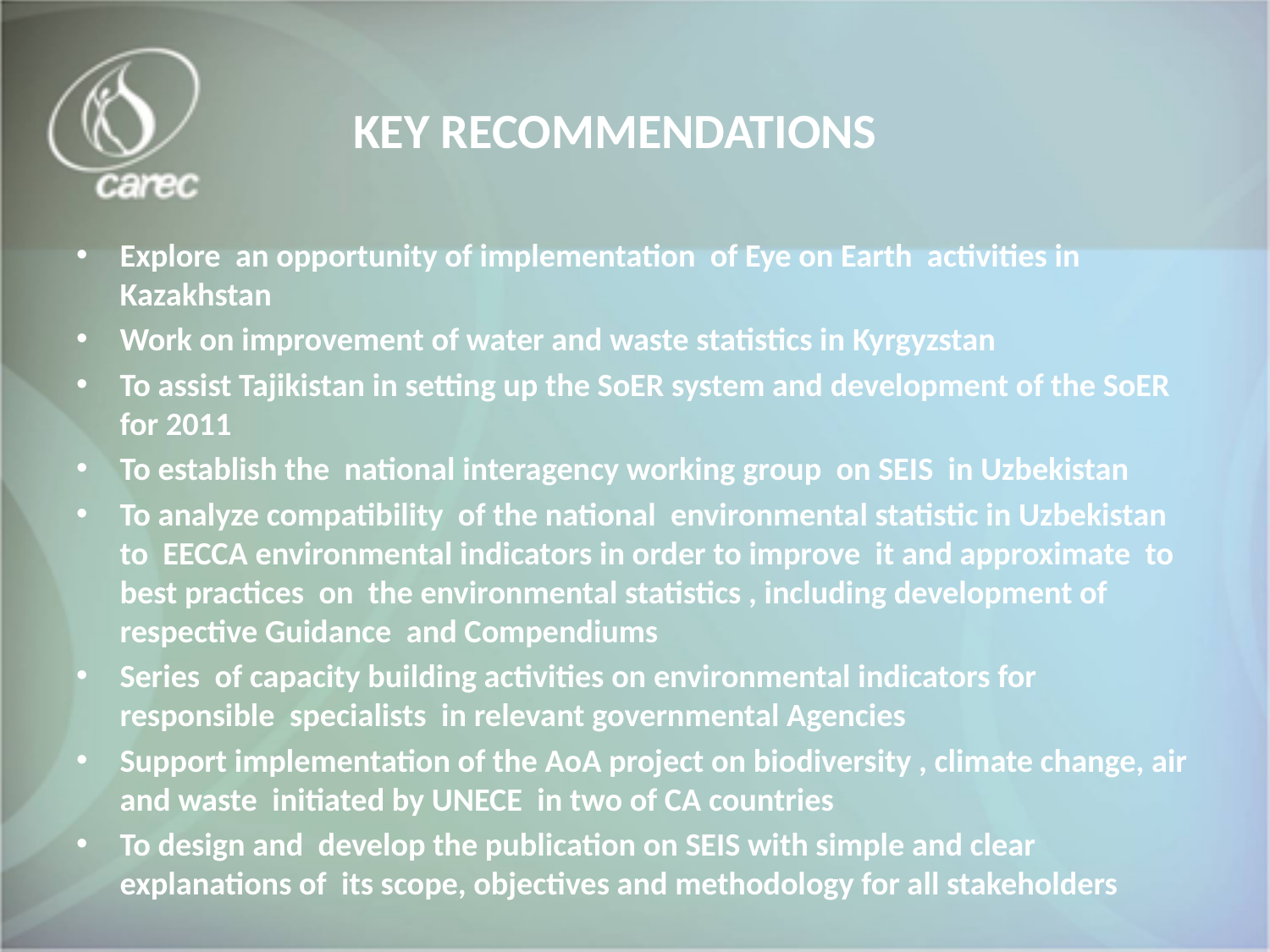

# KEY RECOMMENDATIONS
Explore  an opportunity of implementation  of Eye on Earth  activities in Kazakhstan
Work on improvement of water and waste statistics in Kyrgyzstan
To assist Tajikistan in setting up the SoER system and development of the SoER for 2011
To establish the  national interagency working group  on SEIS  in Uzbekistan
To analyze compatibility  of the national  environmental statistic in Uzbekistan to  EECCA environmental indicators in order to improve  it and approximate  to  best practices  on  the environmental statistics , including development of  respective Guidance  and Compendiums
Series  of capacity building activities on environmental indicators for responsible  specialists  in relevant governmental Agencies
Support implementation of the AoA project on biodiversity , climate change, air and waste  initiated by UNECE  in two of CA countries
To design and  develop the publication on SEIS with simple and clear explanations of  its scope, objectives and methodology for all stakeholders